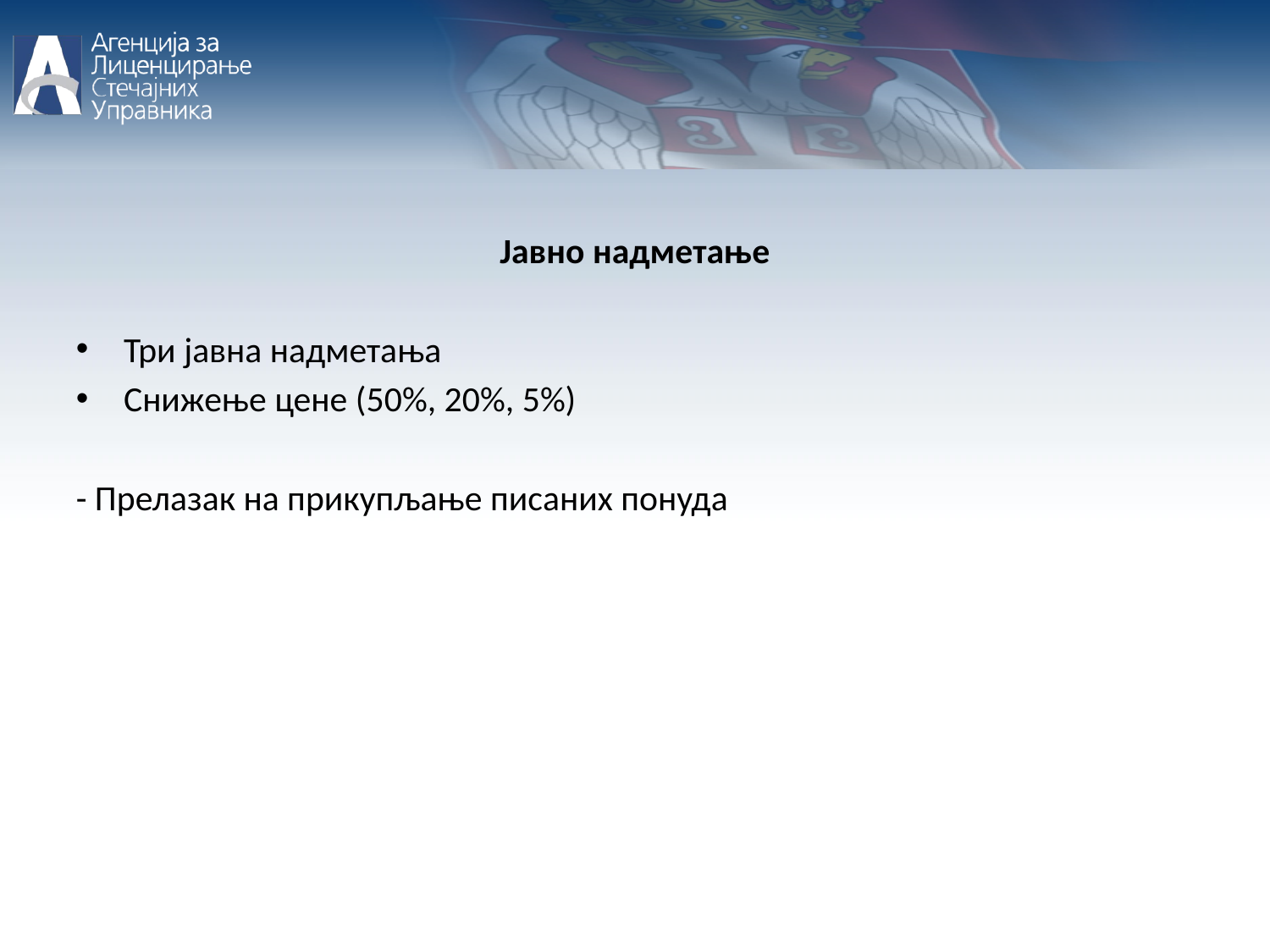

Јавно надметање

Три јавна надметања
Снижење цене (50%, 20%, 5%)

- Прелазак на прикупљање писаних понуда